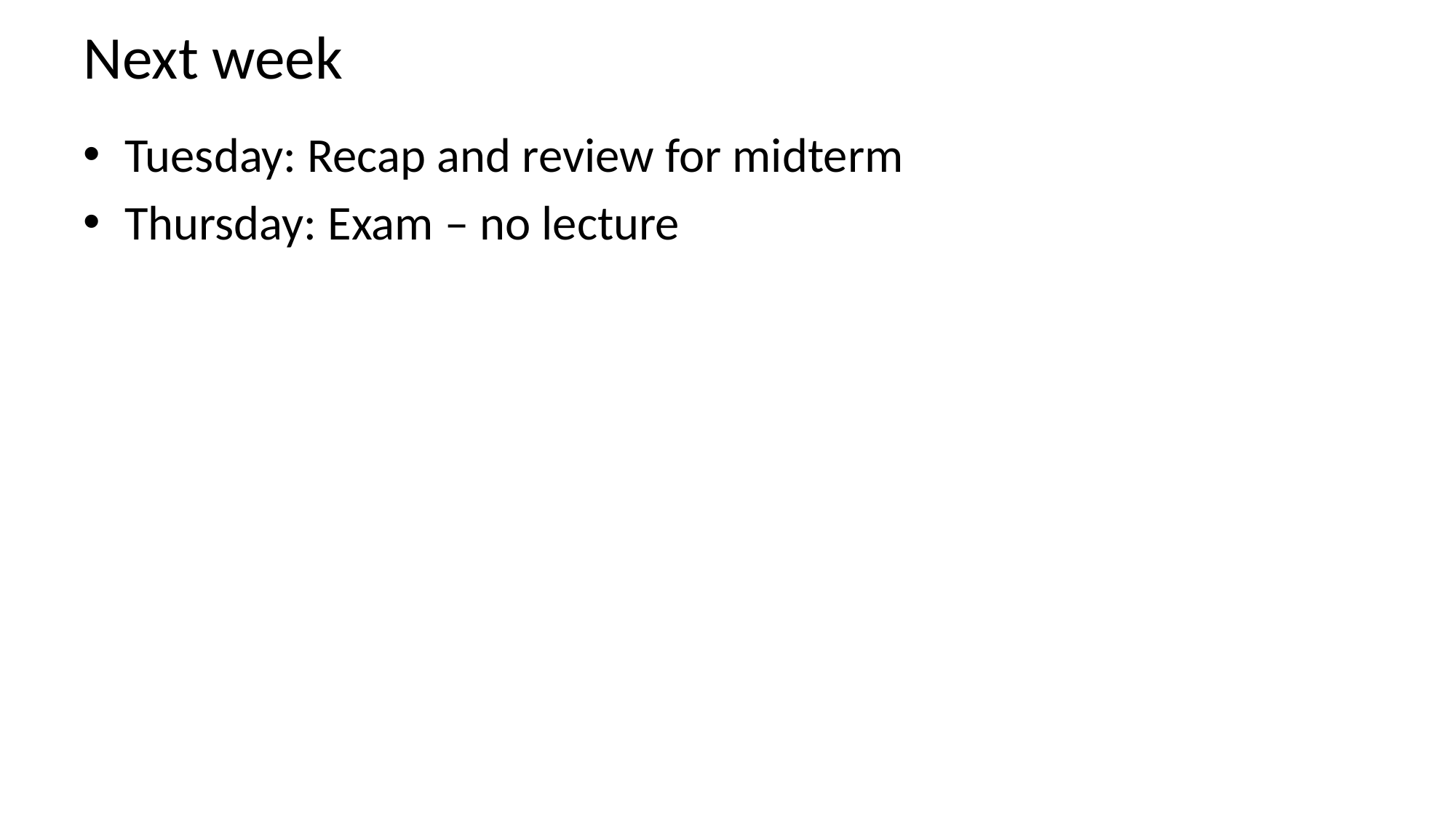

# Next week
Tuesday: Recap and review for midterm
Thursday: Exam – no lecture